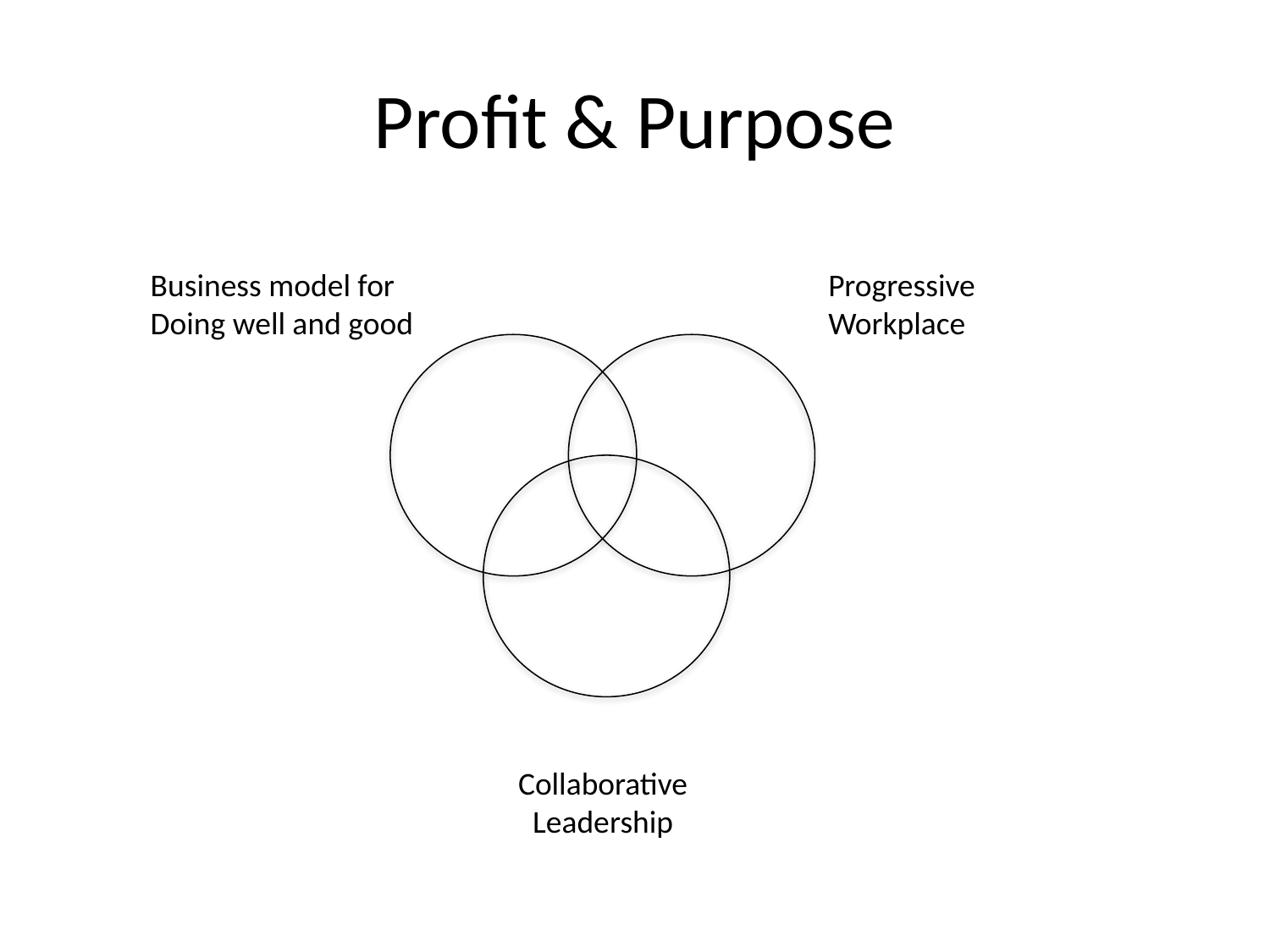

# Profit & Purpose
Business model for
Doing well and good
Progressive
Workplace

Collaborative
Leadership